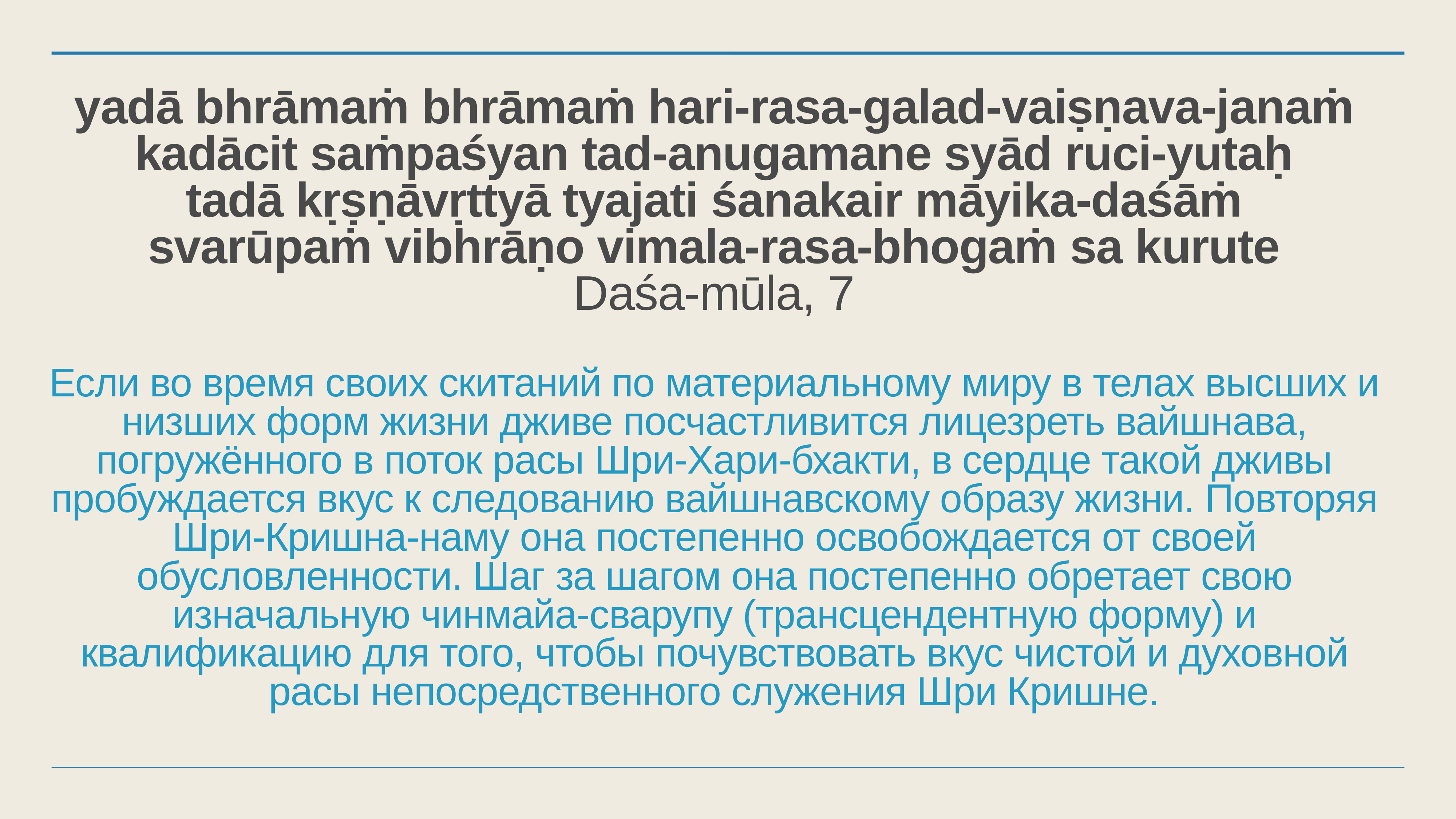

# yadā bhrāmaṁ bhrāmaṁ hari-rasa-galad-vaiṣṇava-janaṁ kadācit saṁpaśyan tad-anugamane syād ruci-yutaḥ tadā kṛṣṇāvṛttyā tyajati śanakair māyika-daśāṁ svarūpaṁ vibhrāṇo vimala-rasa-bhogaṁ sa kurute Daśa-mūla, 7 Если во время своих скитаний по материальному миру в телах высших и низших форм жизни дживе посчастливится лицезреть вайшнава, погружённого в поток расы Шри-Хари-бхакти, в сердце такой дживы пробуждается вкус к следованию вайшнавскому образу жизни. Повторяя Шри-Кришна-наму она постепенно освобождается от своей обусловленности. Шаг за шагом она постепенно обретает свою изначальную чинмайа-сварупу (трансцендентную форму) и квалификацию для того, чтобы почувствовать вкус чистой и духовной расы непосредственного служения Шри Кришне.